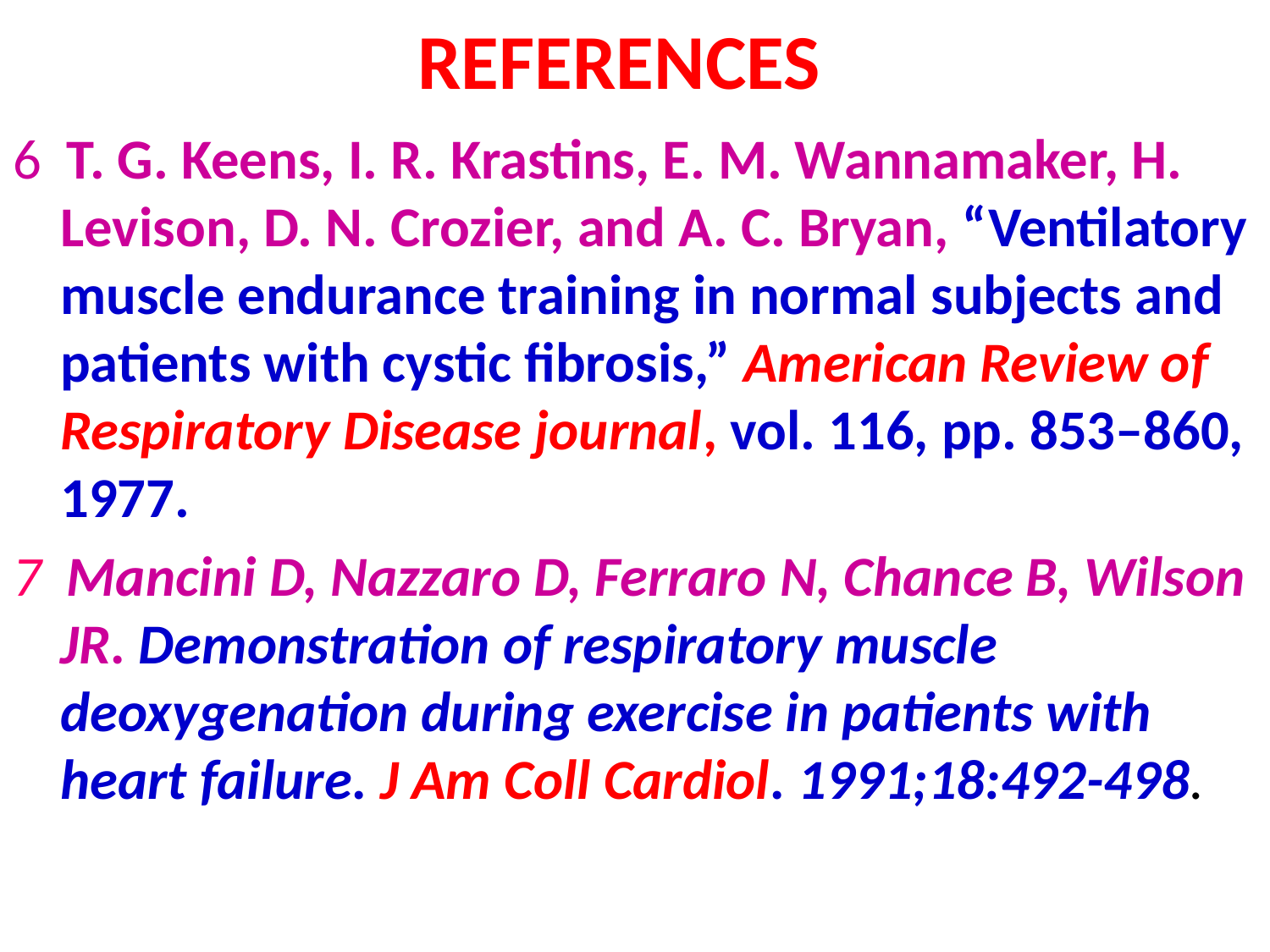

# REFERENCES
6  T. G. Keens, I. R. Krastins, E. M. Wannamaker, H. Levison, D. N. Crozier, and A. C. Bryan, “Ventilatory muscle endurance training in normal subjects and patients with cystic fibrosis,” American Review of Respiratory Disease journal, vol. 116, pp. 853–860, 1977.
7  Mancini D, Nazzaro D, Ferraro N, Chance B, Wilson JR. Demonstration of respiratory muscle deoxygenation during exercise in patients with heart failure. J Am Coll Cardiol. 1991;18:492-498.